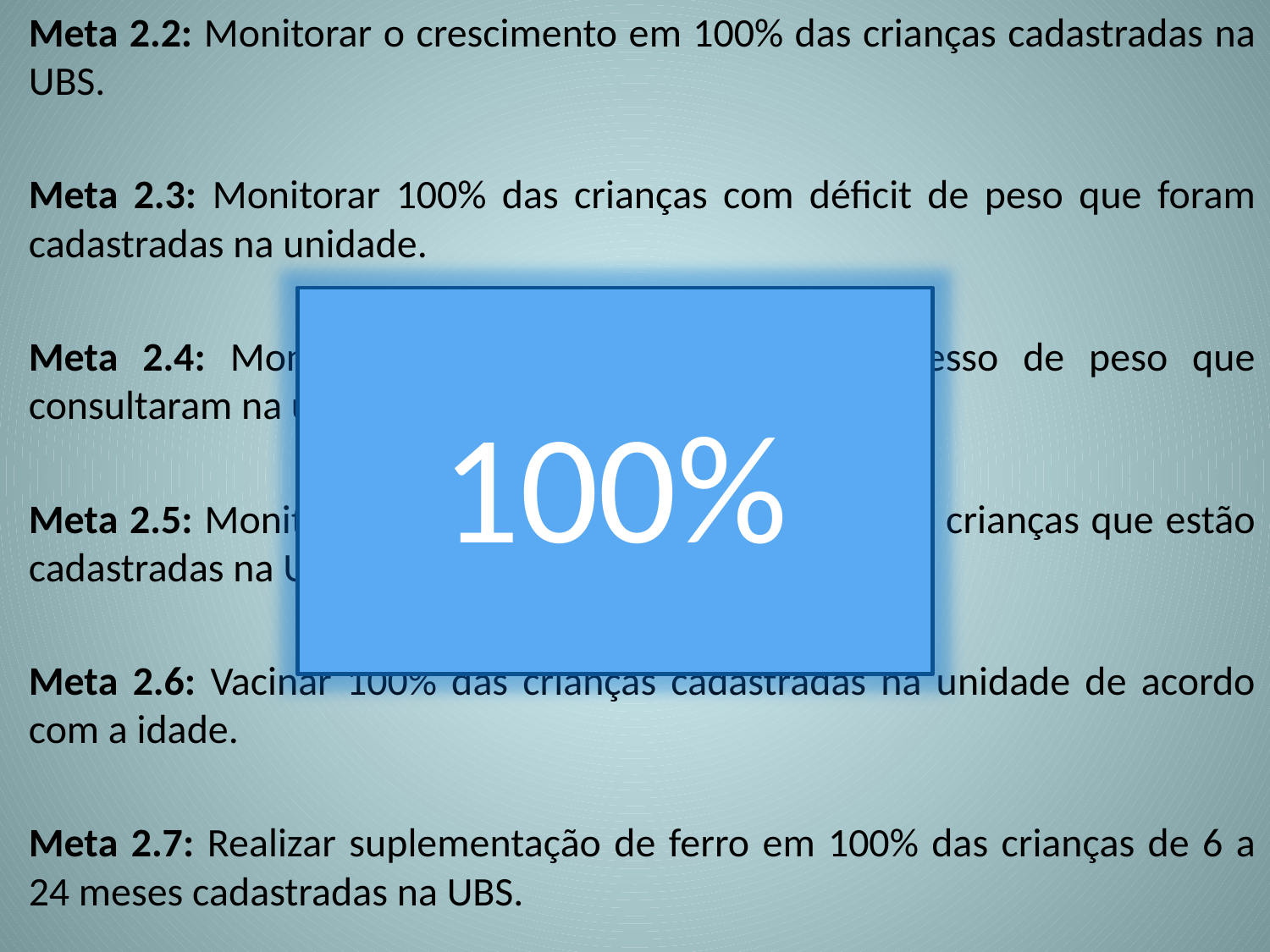

Meta 2.2: Monitorar o crescimento em 100% das crianças cadastradas na UBS.

Meta 2.3: Monitorar 100% das crianças com déficit de peso que foram cadastradas na unidade.

Meta 2.4: Monitorar 100% das crianças com excesso de peso que consultaram na unidade.

Meta 2.5: Monitorar o desenvolvimento em 100% das crianças que estão cadastradas na UBS.

Meta 2.6: Vacinar 100% das crianças cadastradas na unidade de acordo com a idade.

Meta 2.7: Realizar suplementação de ferro em 100% das crianças de 6 a 24 meses cadastradas na UBS.

100%